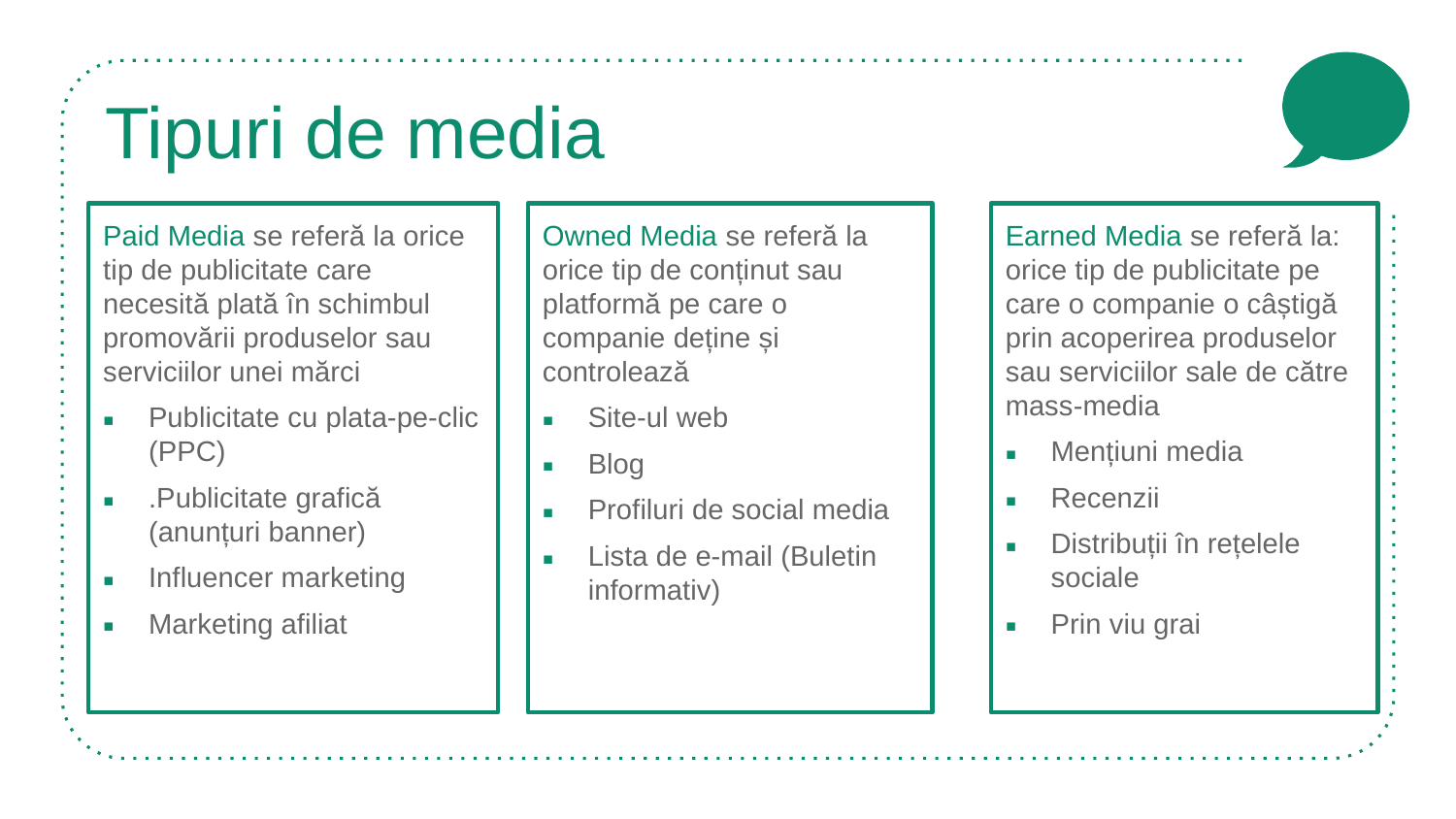

# Tipuri de media
Earned Media se referă la:  orice tip de publicitate pe care o companie o câștigă prin acoperirea produselor sau serviciilor sale de către mass-media
Mențiuni media
Recenzii
Distribuții în rețelele sociale
Prin viu grai
Paid Media se referă la orice tip de publicitate care necesită plată în schimbul promovării produselor sau serviciilor unei mărci
Publicitate cu plata-pe-clic (PPC)
.Publicitate grafică (anunțuri banner)
Influencer marketing
Marketing afiliat
Owned Media se referă la  orice tip de conținut sau platformă pe care o companie deține și controlează
Site-ul web
Blog
Profiluri de social media
Lista de e-mail (Buletin informativ)